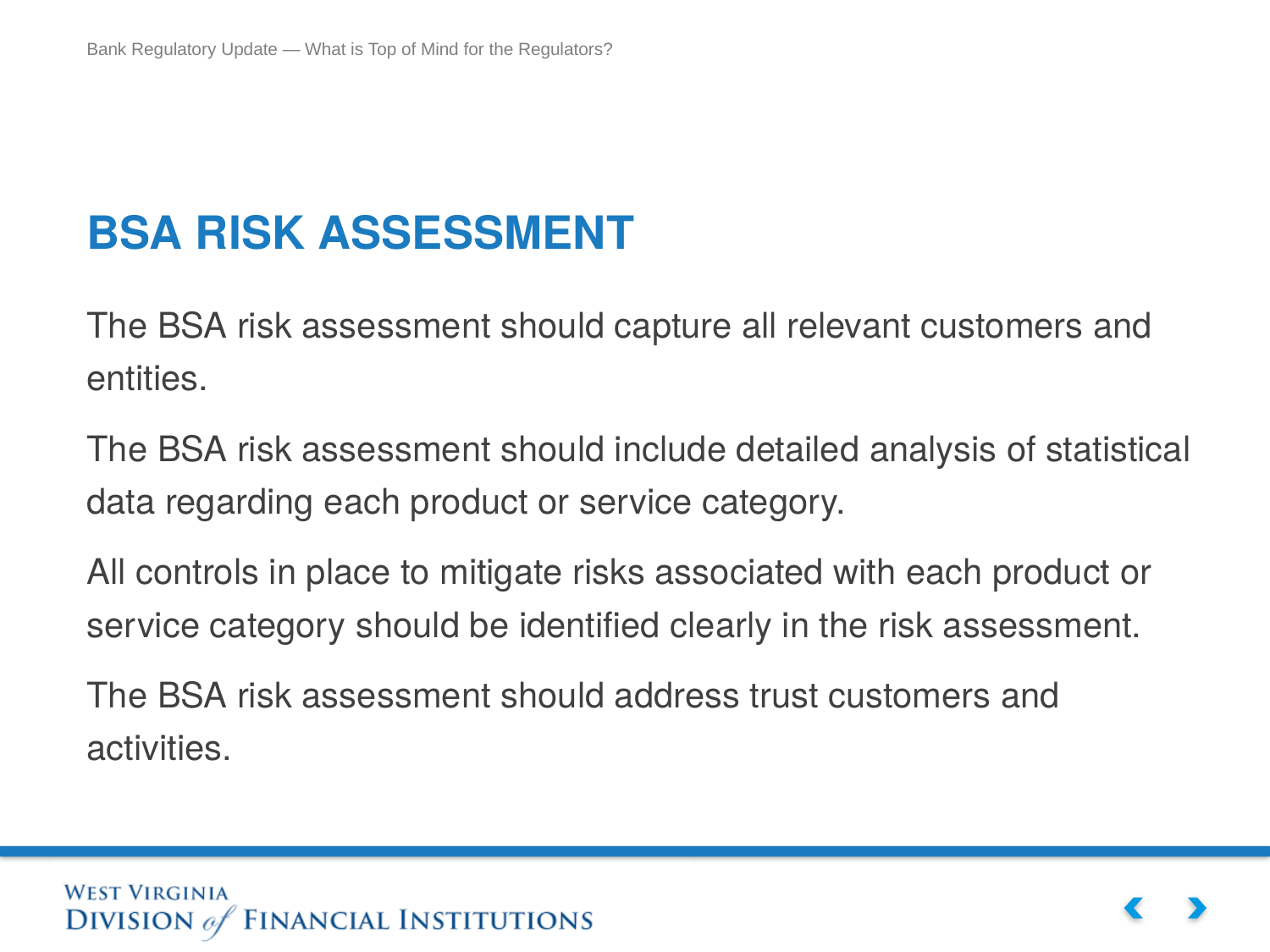

# BSA RISK ASSESSMENT
The BSA risk assessment should capture all relevant customers and entities.
The BSA risk assessment should include detailed analysis of statistical data regarding each product or service category.
All controls in place to mitigate risks associated with each product or service category should be identified clearly in the risk assessment.
The BSA risk assessment should address trust customers and  activities.